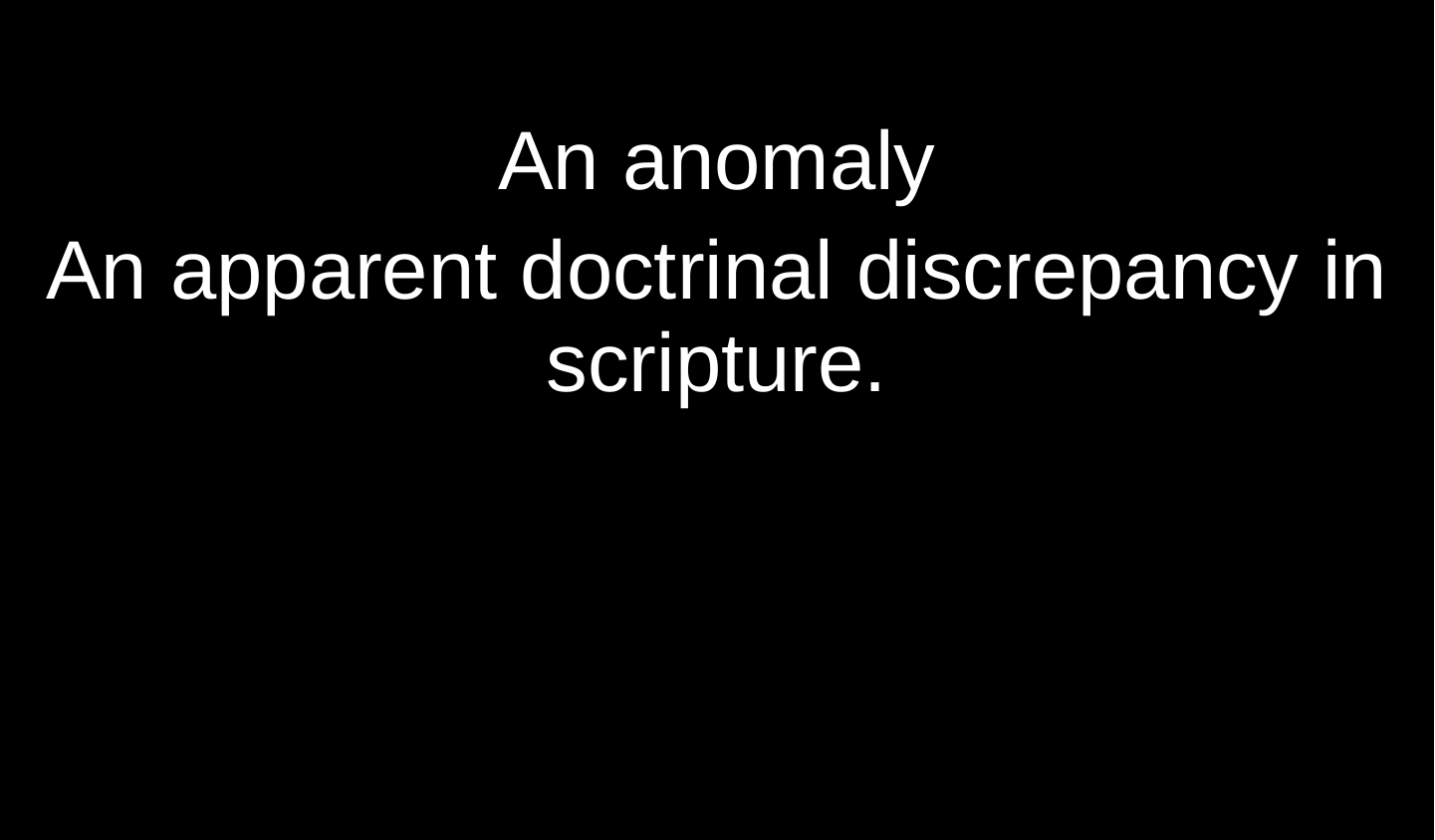

An anomaly
An apparent doctrinal discrepancy in scripture.